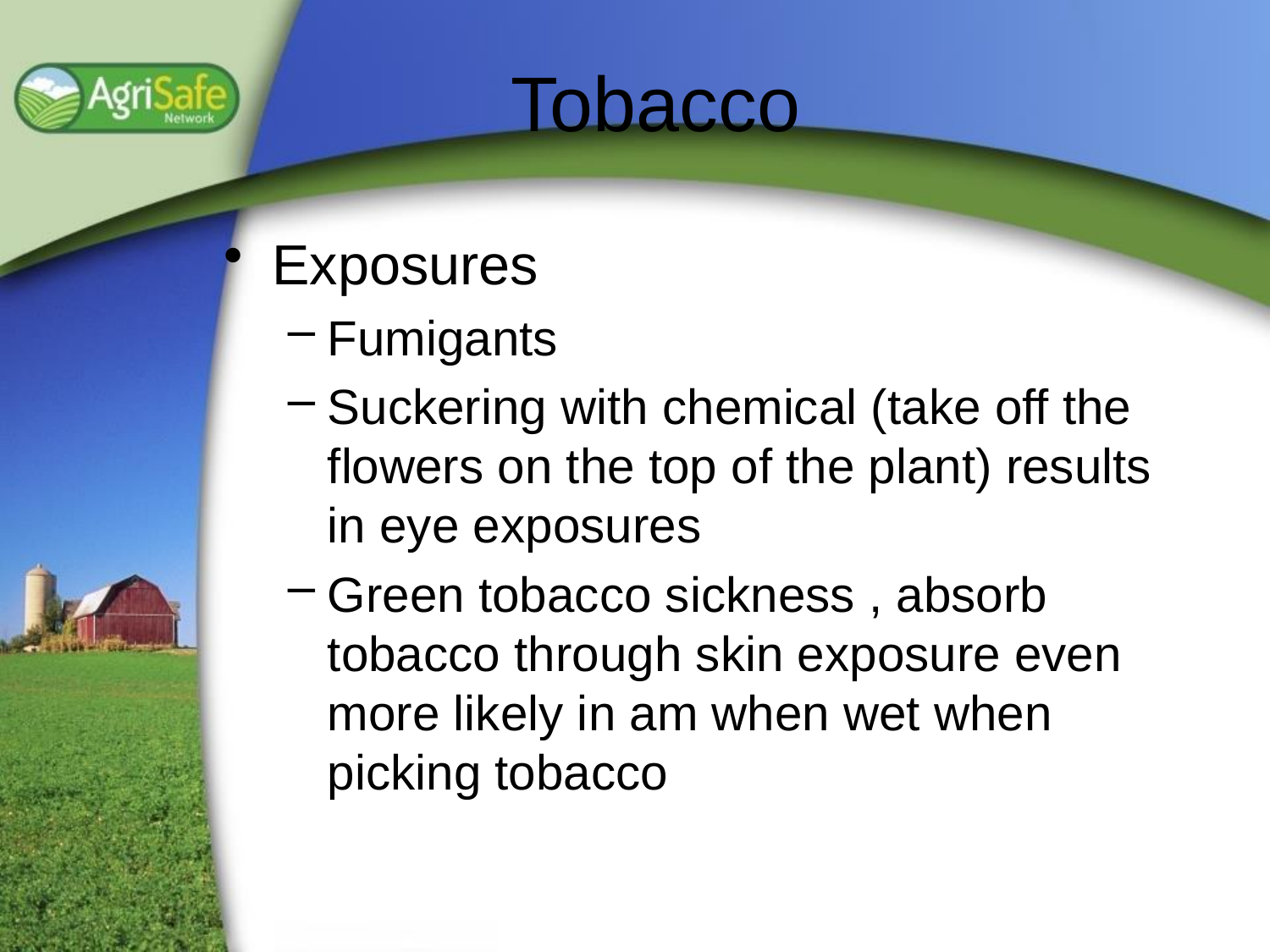

# Tobacco
Exposures
Fumigants
Suckering with chemical (take off the flowers on the top of the plant) results in eye exposures
Green tobacco sickness , absorb tobacco through skin exposure even more likely in am when wet when picking tobacco